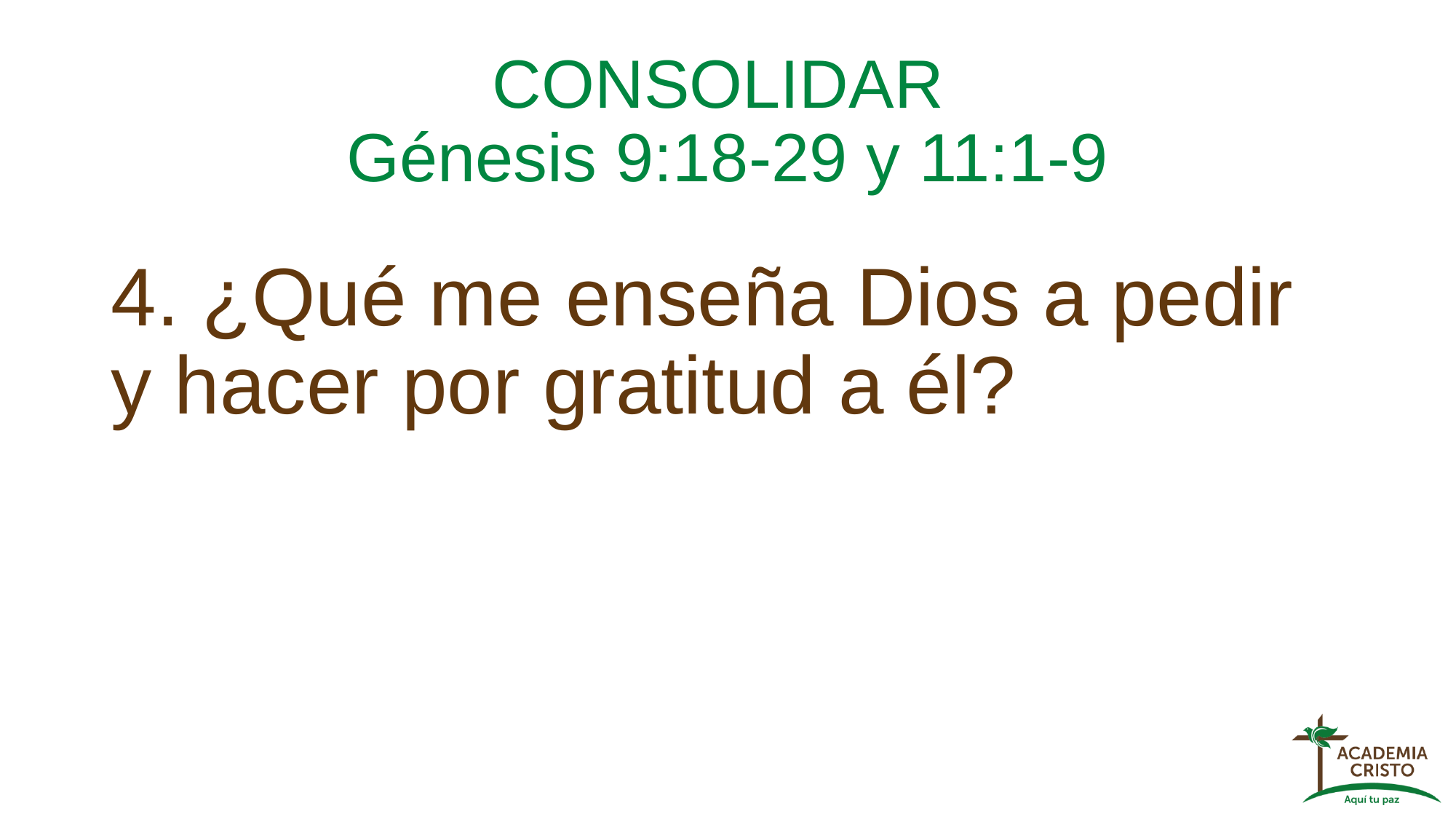

# CONSOLIDAR Génesis 9:18-29 y 11:1-9
4. ¿Qué me enseña Dios a pedir y hacer por gratitud a él?